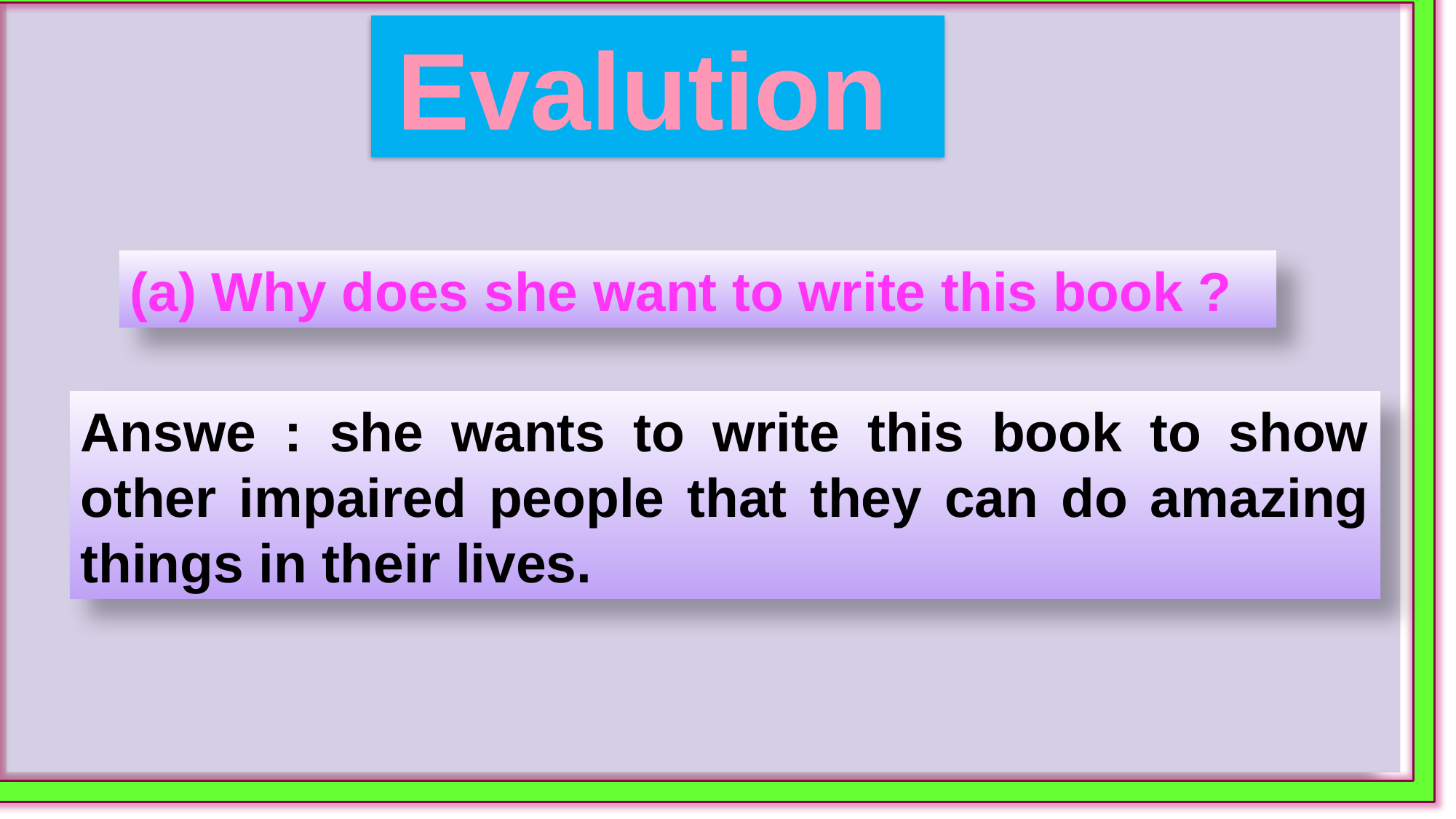

Evalution
(a) Why does she want to write this book ?
Answe : she wants to write this book to show other impaired people that they can do amazing things in their lives.